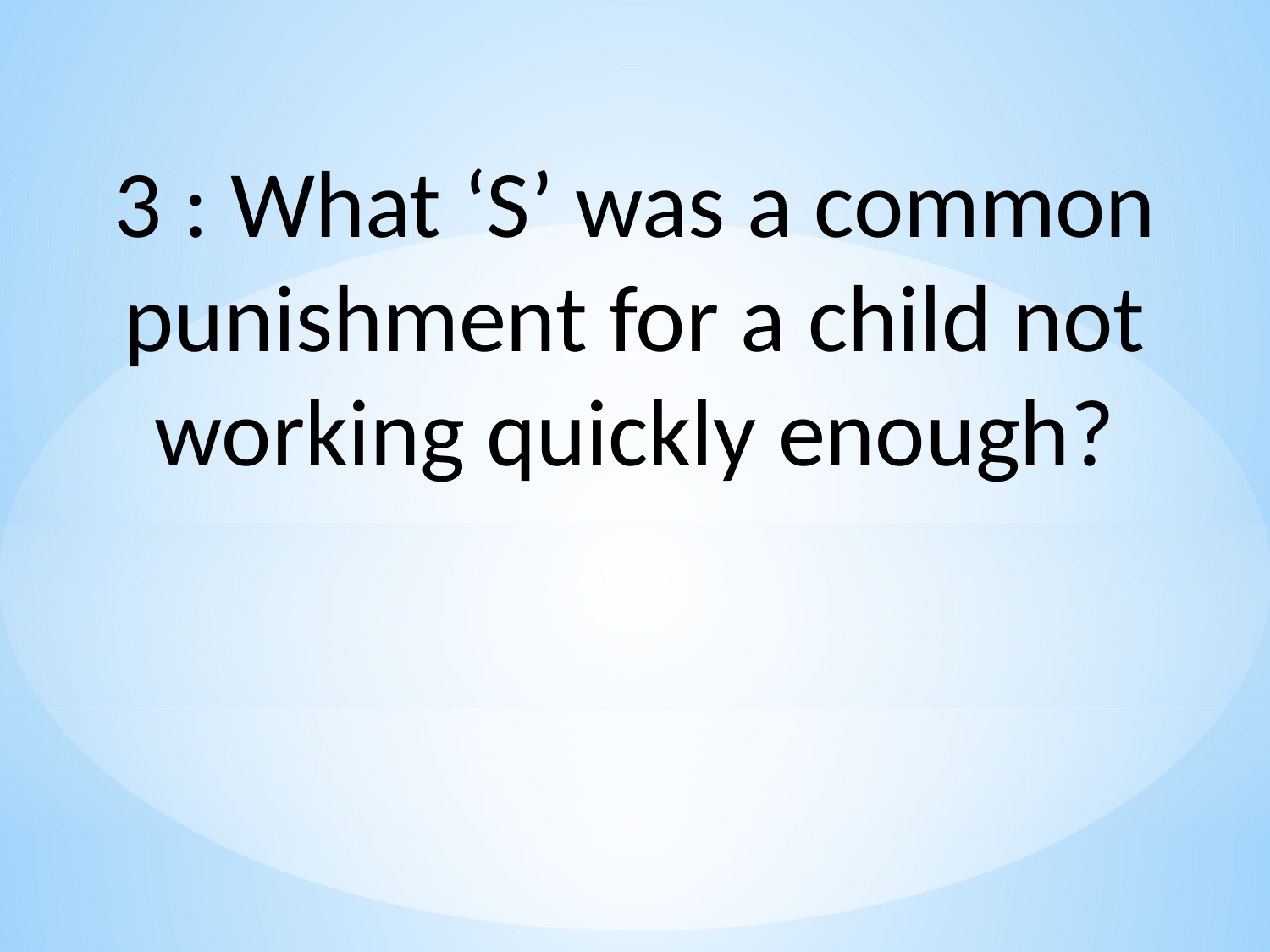

3 : What ‘S’ was a common punishment for a child not working quickly enough?